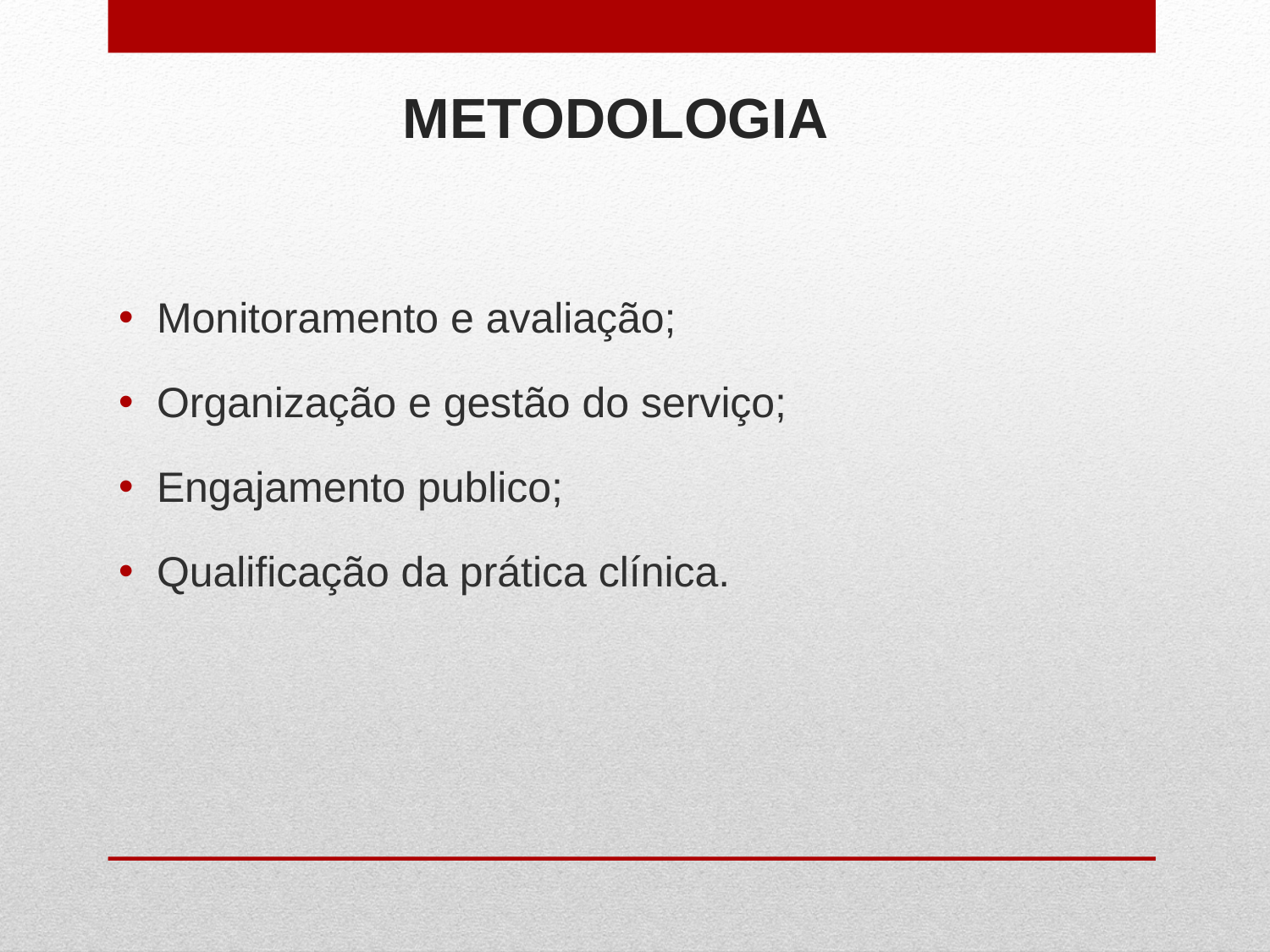

# METODOLOGIA
Monitoramento e avaliação;
Organização e gestão do serviço;
Engajamento publico;
Qualificação da prática clínica.